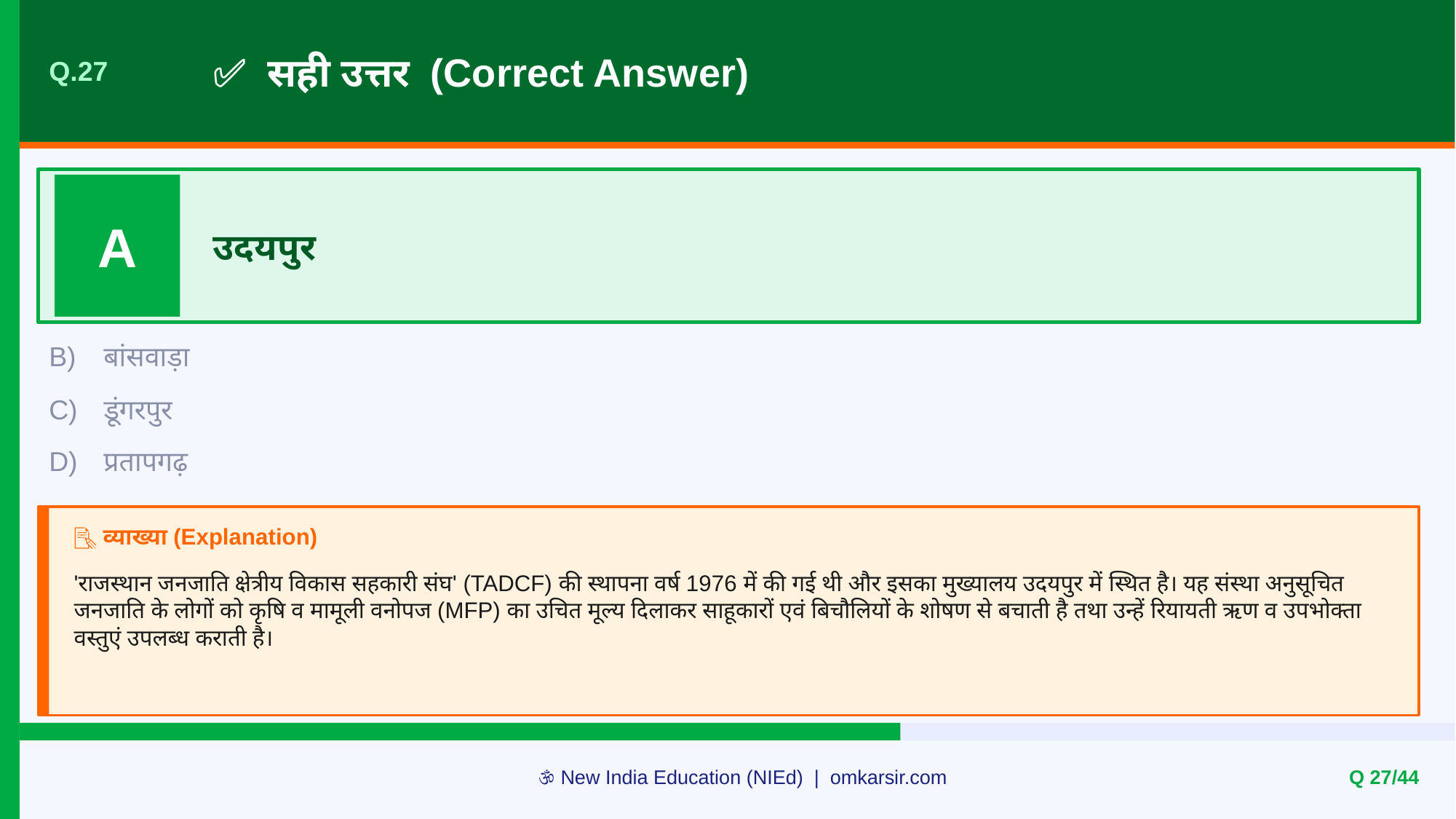

✅  सही उत्तर  (Correct Answer)
Q.27

A
उदयपुर
B)
बांसवाड़ा
C)
डूंगरपुर
D)
प्रतापगढ़

📝 व्याख्या (Explanation)
'राजस्थान जनजाति क्षेत्रीय विकास सहकारी संघ' (TADCF) की स्थापना वर्ष 1976 में की गई थी और इसका मुख्यालय उदयपुर में स्थित है। यह संस्था अनुसूचित जनजाति के लोगों को कृषि व मामूली वनोपज (MFP) का उचित मूल्य दिलाकर साहूकारों एवं बिचौलियों के शोषण से बचाती है तथा उन्हें रियायती ऋण व उपभोक्ता वस्तुएं उपलब्ध कराती है।

🕉️ New India Education (NIEd)  |  omkarsir.com
Q 27/44